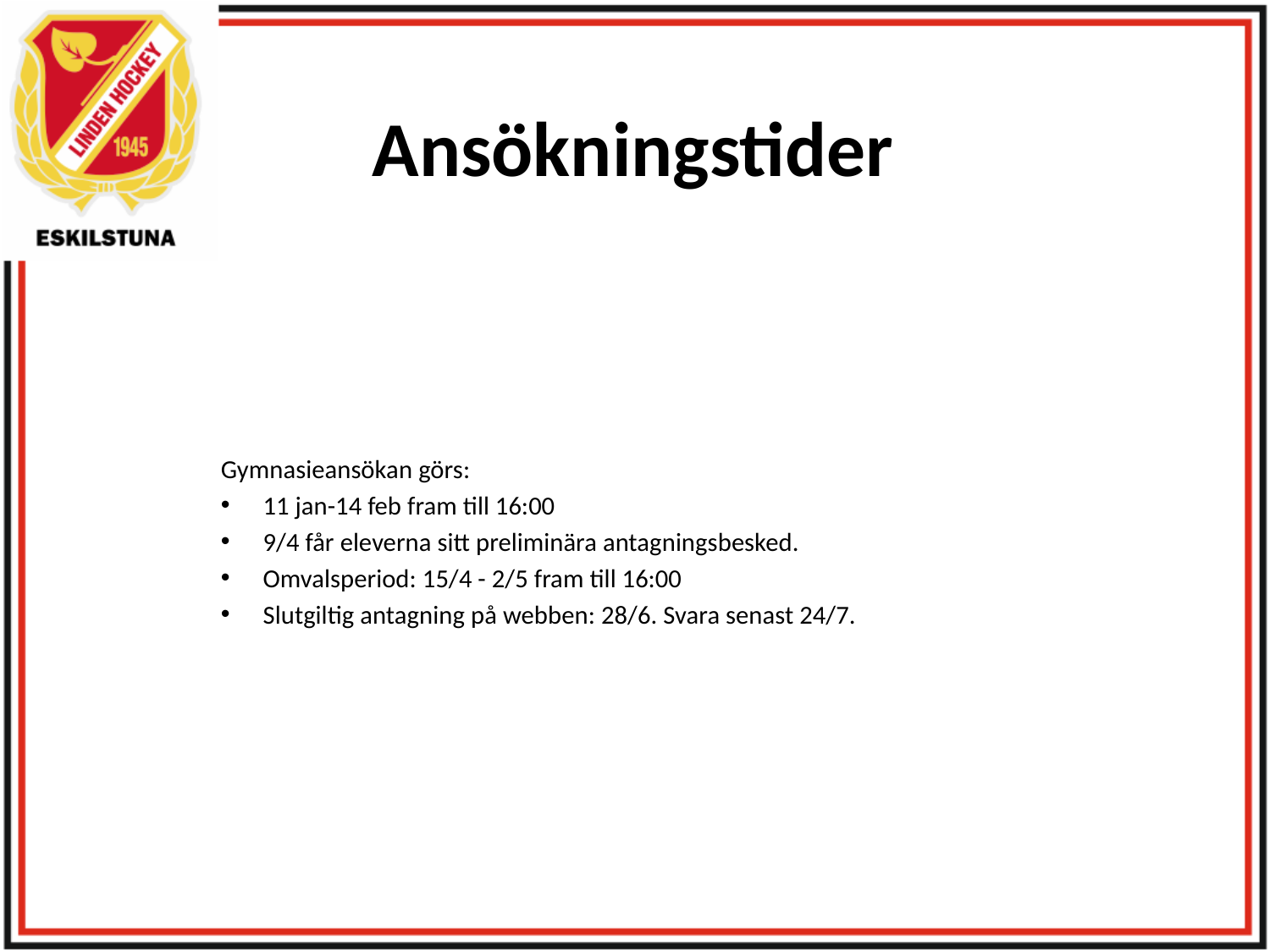

# Ansökningstider
Gymnasieansökan görs:
11 jan-14 feb fram till 16:00
9/4 får eleverna sitt preliminära antagningsbesked.
Omvalsperiod: 15/4 - 2/5 fram till 16:00
Slutgiltig antagning på webben: 28/6. Svara senast 24/7.